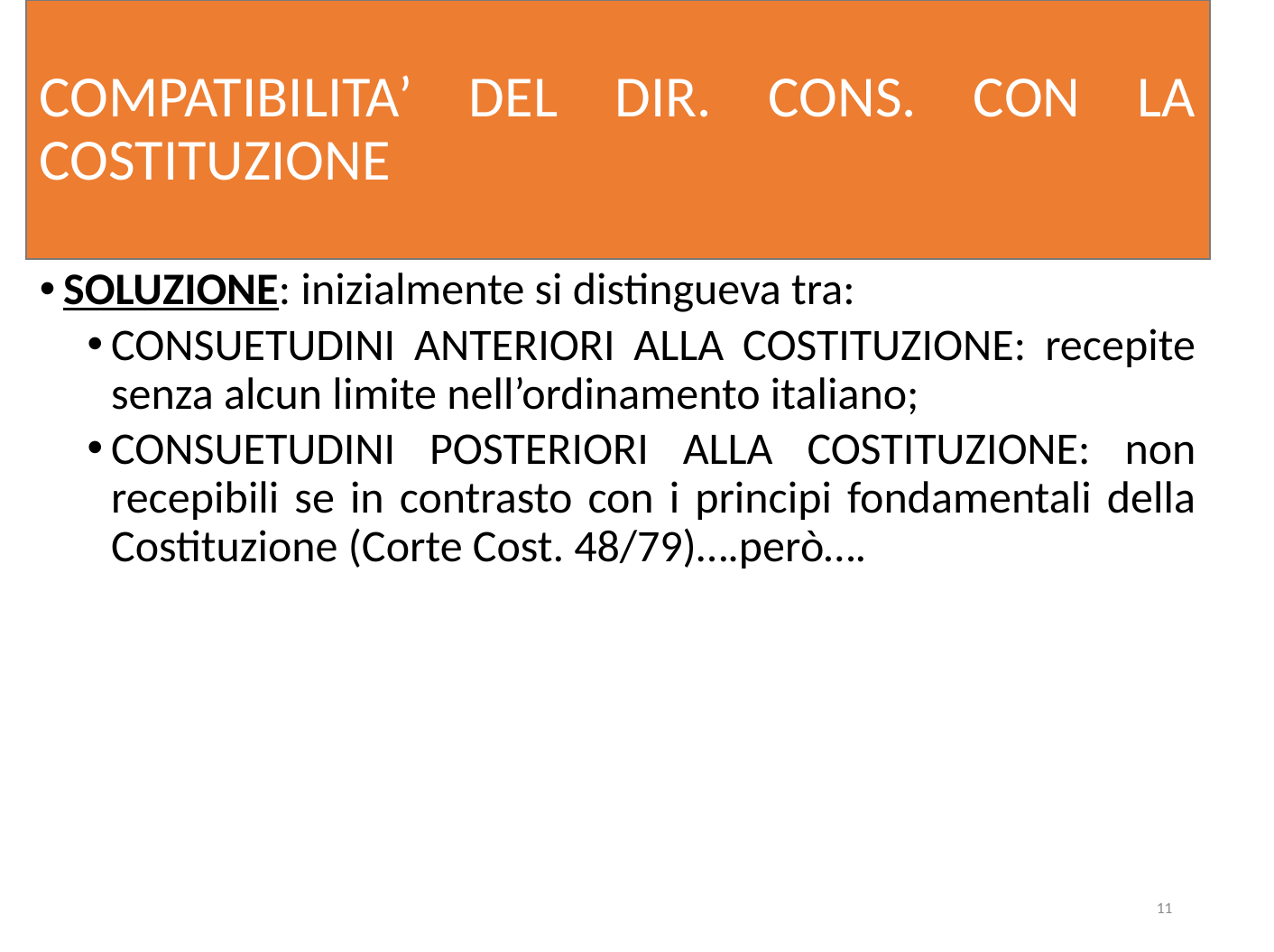

# COMPATIBILITA’ DEL DIR. CONS. CON LA COSTITUZIONE
SOLUZIONE: inizialmente si distingueva tra:
CONSUETUDINI ANTERIORI ALLA COSTITUZIONE: recepite senza alcun limite nell’ordinamento italiano;
CONSUETUDINI POSTERIORI ALLA COSTITUZIONE: non recepibili se in contrasto con i principi fondamentali della Costituzione (Corte Cost. 48/79)….però….

11